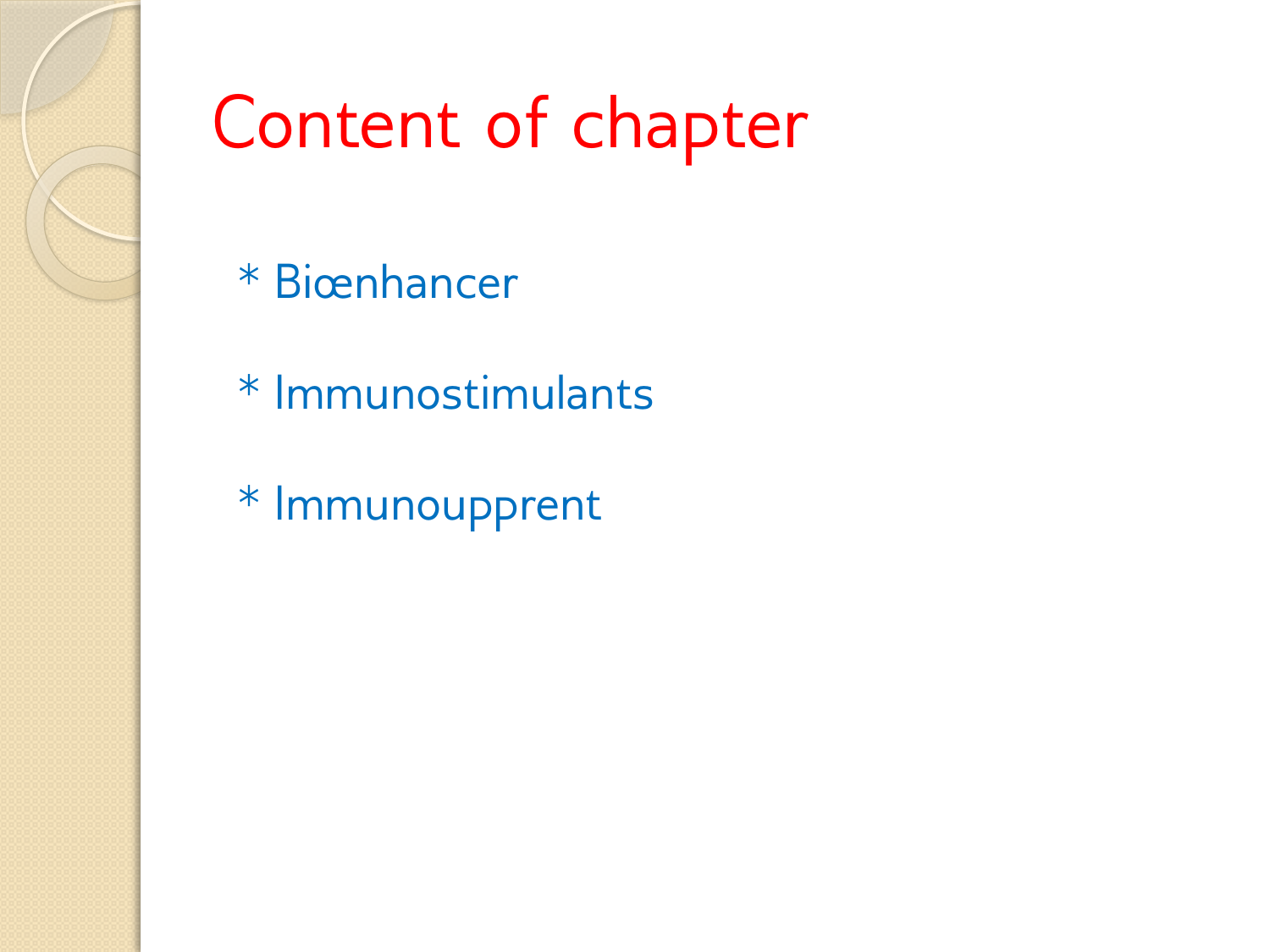

# Content of chapter
 * Bioenhancer
 * Immunostimulants
 * Immunoupprent